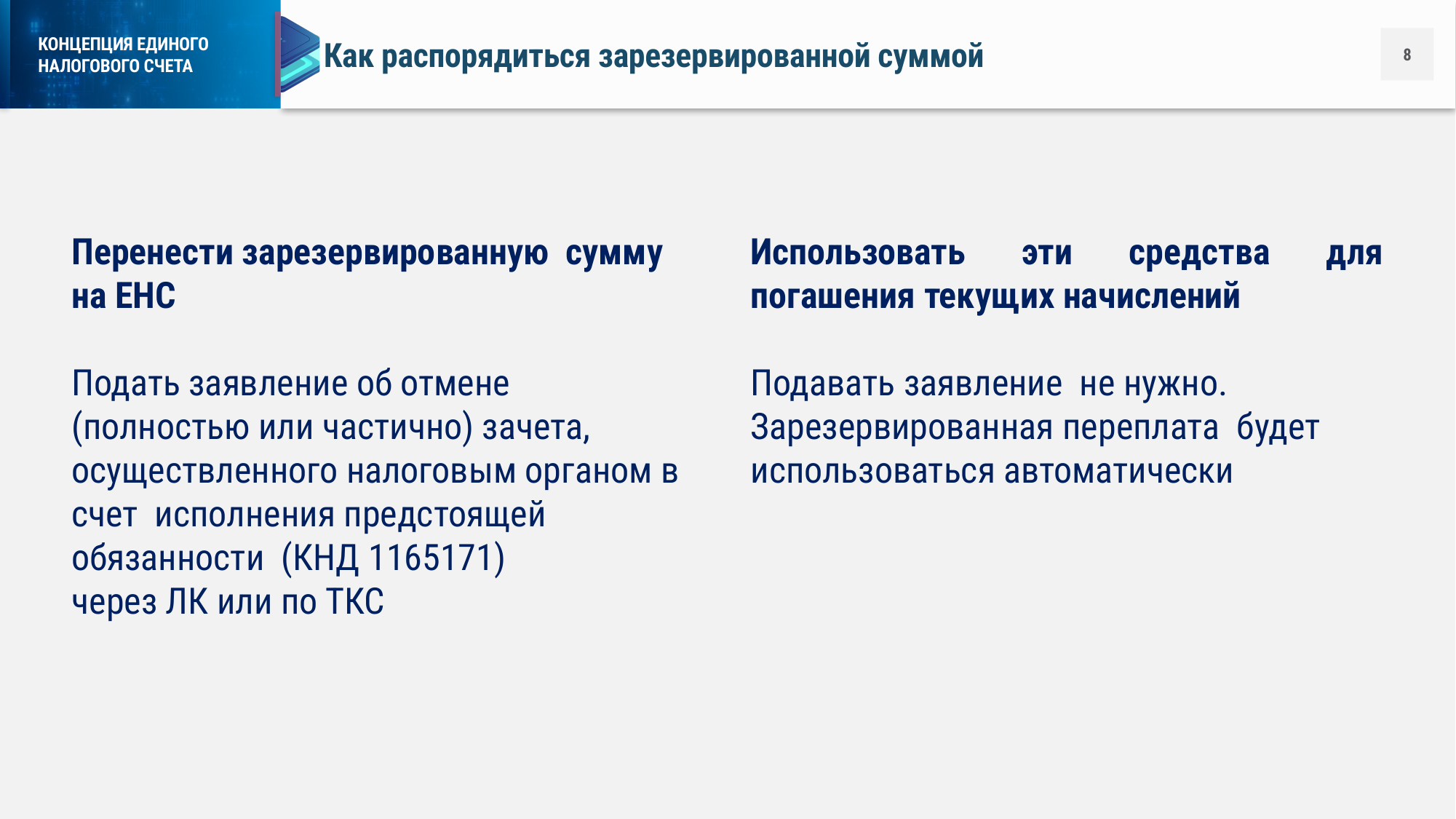

Как распорядиться зарезервированной суммой

Перенести зарезервированную  сумму на ЕНС

Подать заявление об отмене (полностью или частично) зачета, осуществленного налоговым органом в счет  исполнения предстоящей обязанности  (КНД 1165171)
через ЛК или по ТКС

Использовать эти средства для погашения текущих начислений

Подавать заявление  не нужно.
Зарезервированная переплата  будет
использоваться автоматически